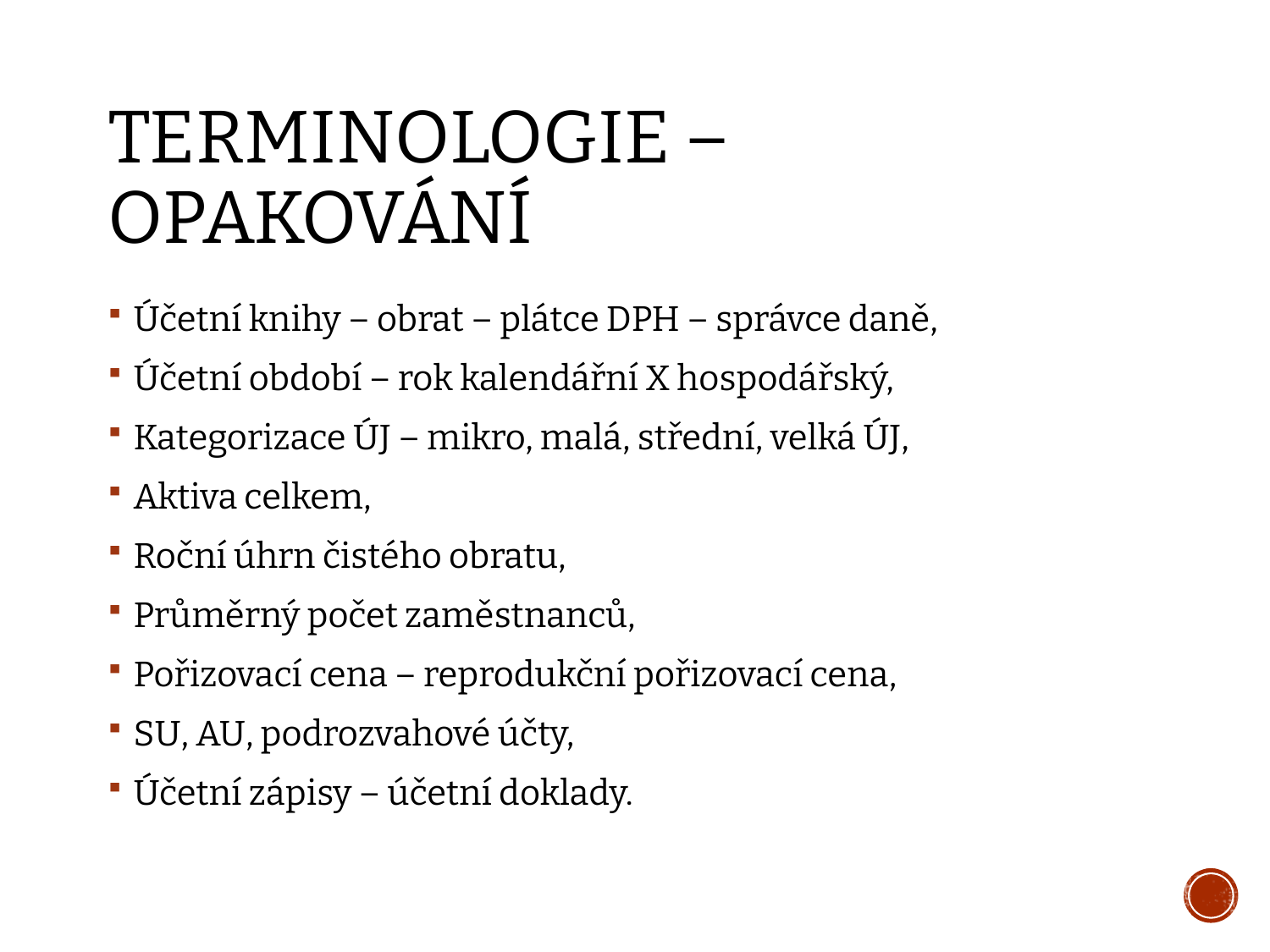

# TERMINOLOGIE – OPAKOVÁNÍ
Účetní knihy – obrat – plátce DPH – správce daně,
Účetní období – rok kalendářní X hospodářský,
Kategorizace ÚJ – mikro, malá, střední, velká ÚJ,
Aktiva celkem,
Roční úhrn čistého obratu,
Průměrný počet zaměstnanců,
Pořizovací cena – reprodukční pořizovací cena,
SU, AU, podrozvahové účty,
Účetní zápisy – účetní doklady.